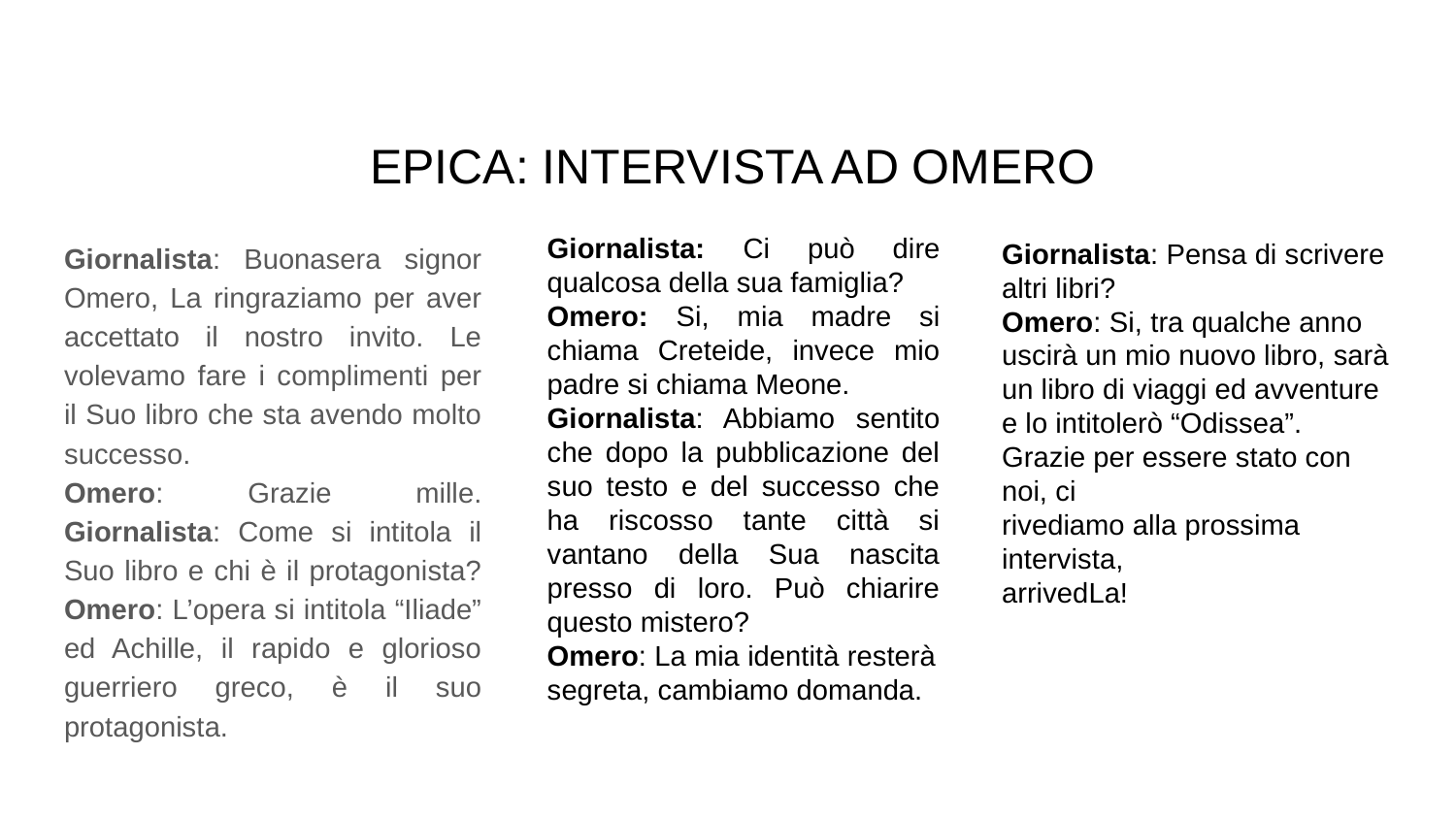

# EPICA: INTERVISTA AD OMERO
Giornalista: Ci può dire qualcosa della sua famiglia?
Omero: Si, mia madre si chiama Creteide, invece mio padre si chiama Meone.
Giornalista: Abbiamo sentito che dopo la pubblicazione del suo testo e del successo che ha riscosso tante città si vantano della Sua nascita presso di loro. Può chiarire questo mistero?
Omero: La mia identità resterà
segreta, cambiamo domanda.

Giornalista: Buonasera signor Omero, La ringraziamo per aver accettato il nostro invito. Le volevamo fare i complimenti per il Suo libro che sta avendo molto successo.
Omero: Grazie mille. Giornalista: Come si intitola il Suo libro e chi è il protagonista? Omero: L’opera si intitola “Iliade” ed Achille, il rapido e glorioso guerriero greco, è il suo protagonista.

Giornalista: Pensa di scrivere altri libri?
Omero: Si, tra qualche anno uscirà un mio nuovo libro, sarà un libro di viaggi ed avventure e lo intitolerò “Odissea”.
Grazie per essere stato con noi, ci
rivediamo alla prossima intervista,
arrivedLa!